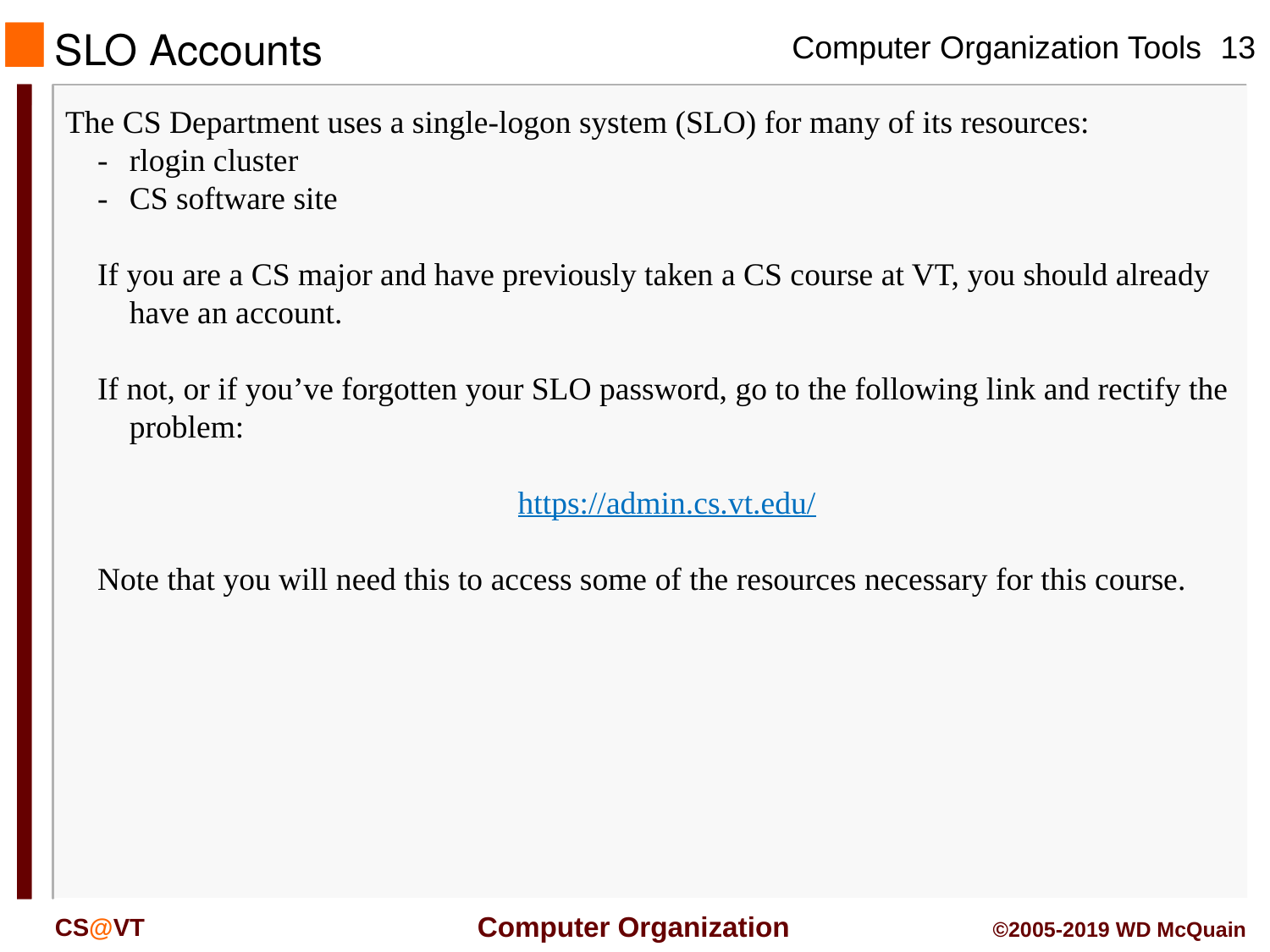

# SLO Accounts
The CS Department uses a single-logon system (SLO) for many of its resources:
-	rlogin cluster
-	CS software site

If you are a CS major and have previously taken a CS course at VT, you should already have an account.

If not, or if you’ve forgotten your SLO password, go to the following link and rectify the problem:

https://admin.cs.vt.edu/

Note that you will need this to access some of the resources necessary for this course.